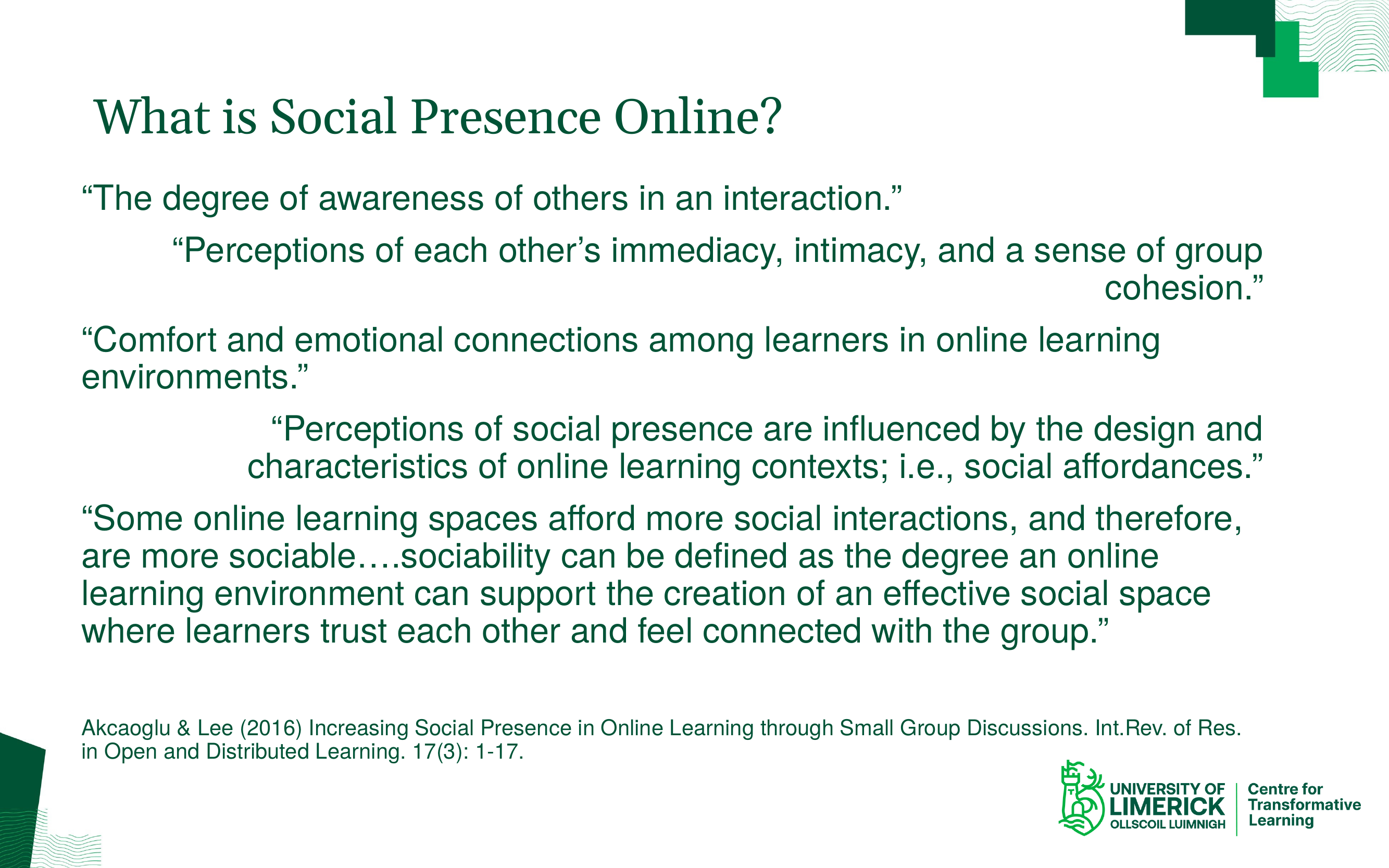

# What is Social Presence Online?
“The degree of awareness of others in an interaction.”
“Perceptions of each other’s immediacy, intimacy, and a sense of group cohesion.”
“Comfort and emotional connections among learners in online learning environments.”
“Perceptions of social presence are influenced by the design and characteristics of online learning contexts; i.e., social affordances.”
“Some online learning spaces afford more social interactions, and therefore, are more sociable….sociability can be defined as the degree an online learning environment can support the creation of an effective social space where learners trust each other and feel connected with the group.”

Akcaoglu & Lee (2016) Increasing Social Presence in Online Learning through Small Group Discussions. Int.Rev. of Res. in Open and Distributed Learning. 17(3): 1-17.